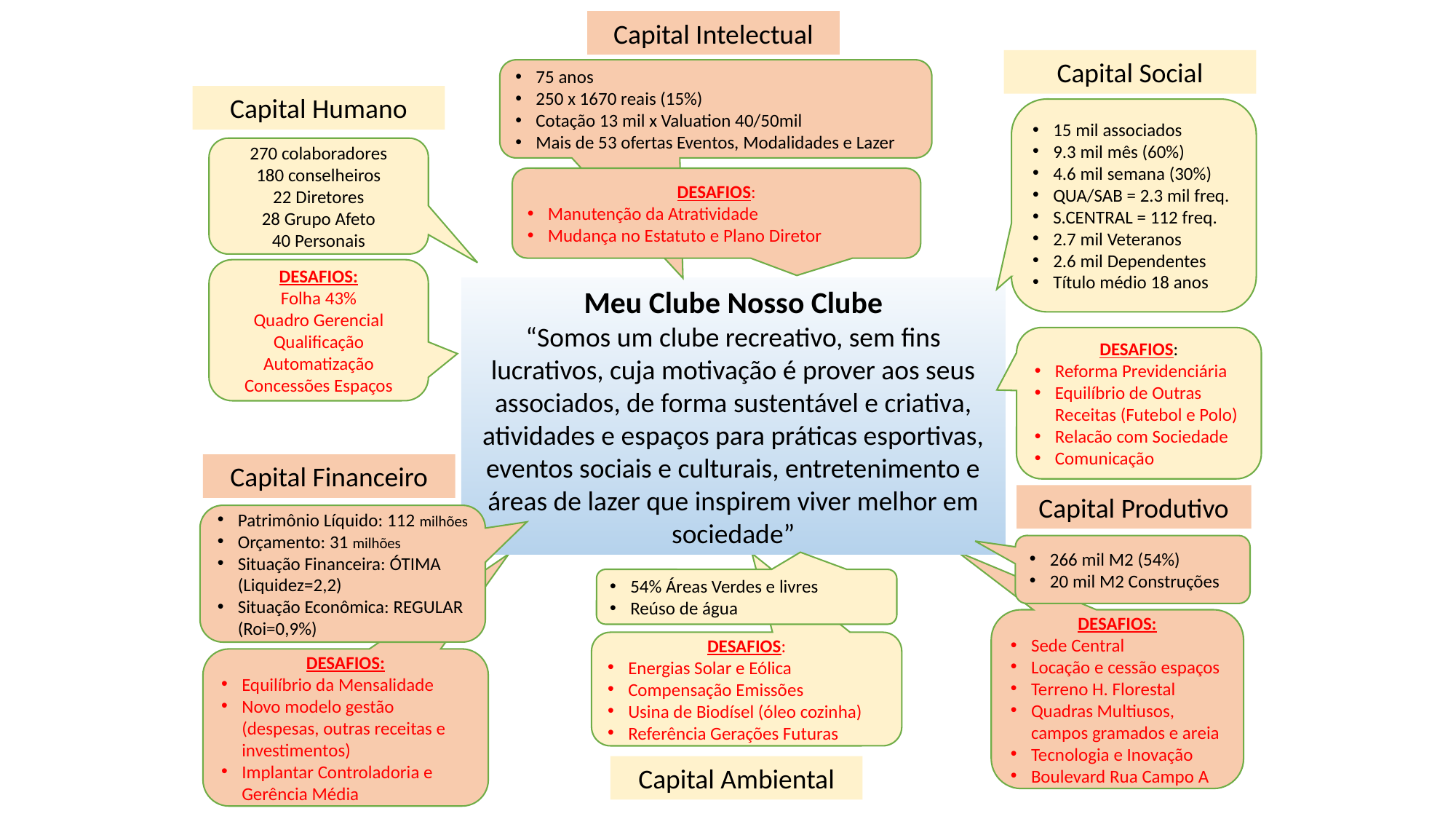

Capital Intelectual
Capital Social
75 anos
250 x 1670 reais (15%)
Cotação 13 mil x Valuation 40/50mil
Mais de 53 ofertas Eventos, Modalidades e Lazer
Capital Humano
15 mil associados
9.3 mil mês (60%)
4.6 mil semana (30%)
QUA/SAB = 2.3 mil freq.
S.CENTRAL = 112 freq.
2.7 mil Veteranos
2.6 mil Dependentes
Título médio 18 anos
270 colaboradores
180 conselheiros
22 Diretores
28 Grupo Afeto
40 Personais
DESAFIOS:
Manutenção da Atratividade
Mudança no Estatuto e Plano Diretor
DESAFIOS:
Folha 43%
Quadro Gerencial
Qualificação
Automatização
Concessões Espaços
Meu Clube Nosso Clube
“Somos um clube recreativo, sem fins lucrativos, cuja motivação é prover aos seus associados, de forma sustentável e criativa, atividades e espaços para práticas esportivas, eventos sociais e culturais, entretenimento e áreas de lazer que inspirem viver melhor em sociedade”
DESAFIOS:
Reforma Previdenciária
Equilíbrio de Outras Receitas (Futebol e Polo)
Relacão com Sociedade
Comunicação
Capital Financeiro
Capital Produtivo
Patrimônio Líquido: 112 milhões
Orçamento: 31 milhões
Situação Financeira: ÓTIMA (Liquidez=2,2)
Situação Econômica: REGULAR (Roi=0,9%)
266 mil M2 (54%)
20 mil M2 Construções
54% Áreas Verdes e livres
Reúso de água
DESAFIOS:
Sede Central
Locação e cessão espaços
Terreno H. Florestal
Quadras Multiusos, campos gramados e areia
Tecnologia e Inovação
Boulevard Rua Campo A
DESAFIOS:
Energias Solar e Eólica
Compensação Emissões
Usina de Biodísel (óleo cozinha)
Referência Gerações Futuras
DESAFIOS:
Equilíbrio da Mensalidade
Novo modelo gestão (despesas, outras receitas e investimentos)
Implantar Controladoria e Gerência Média
Capital Ambiental